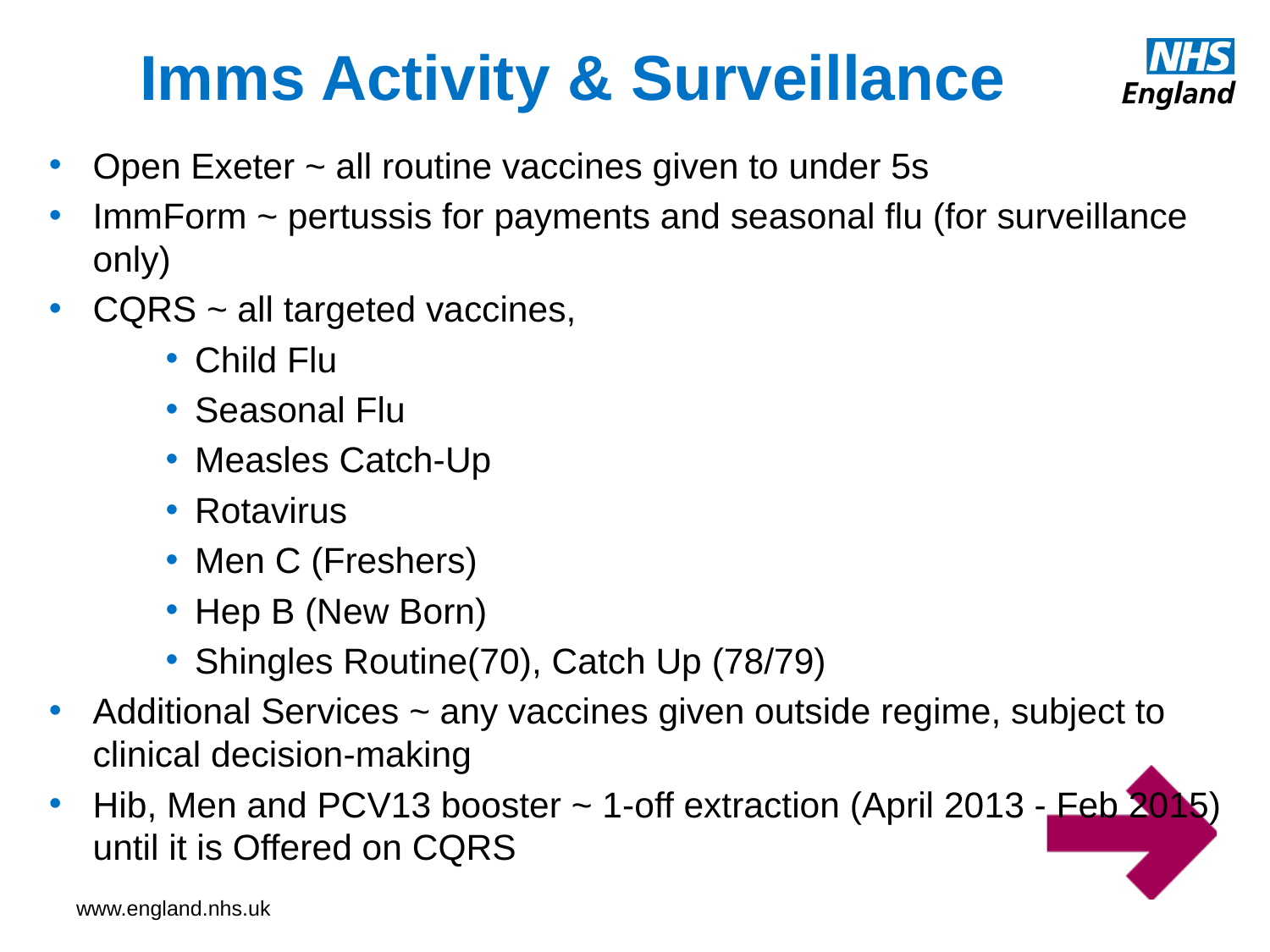

# Imms Activity & Surveillance
Open Exeter ~ all routine vaccines given to under 5s
ImmForm ~ pertussis for payments and seasonal flu (for surveillance only)
CQRS ~ all targeted vaccines,
Child Flu
Seasonal Flu
Measles Catch-Up
Rotavirus
Men C (Freshers)
Hep B (New Born)
Shingles Routine(70), Catch Up (78/79)
Additional Services ~ any vaccines given outside regime, subject to clinical decision-making
Hib, Men and PCV13 booster ~ 1-off extraction (April 2013 - Feb 2015) until it is Offered on CQRS